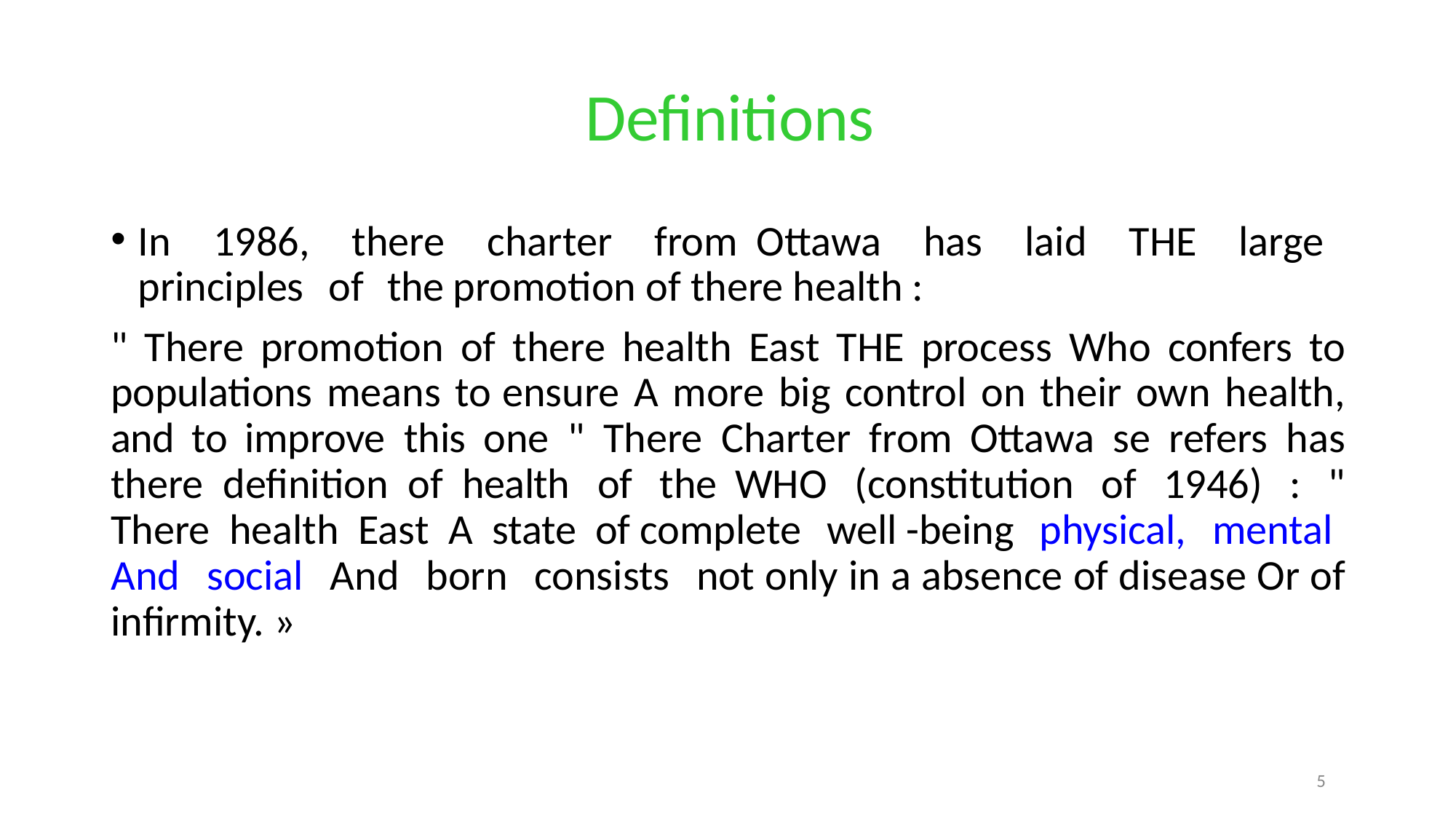

# Definitions
In  1986,  there  charter  from Ottawa  has  laid  THE  large  principles  of  the promotion of there health :
" There promotion of there health East THE process Who confers to populations​ means to ensure A more big control on their own health, and to improve this one " There Charter from Ottawa se refers has there definition of health​ of the WHO (constitution of 1946) : " There health East A state of complete  well -being  physical,  mental  And  social  And  born  consists  not only in a absence of disease Or of infirmity. »
5